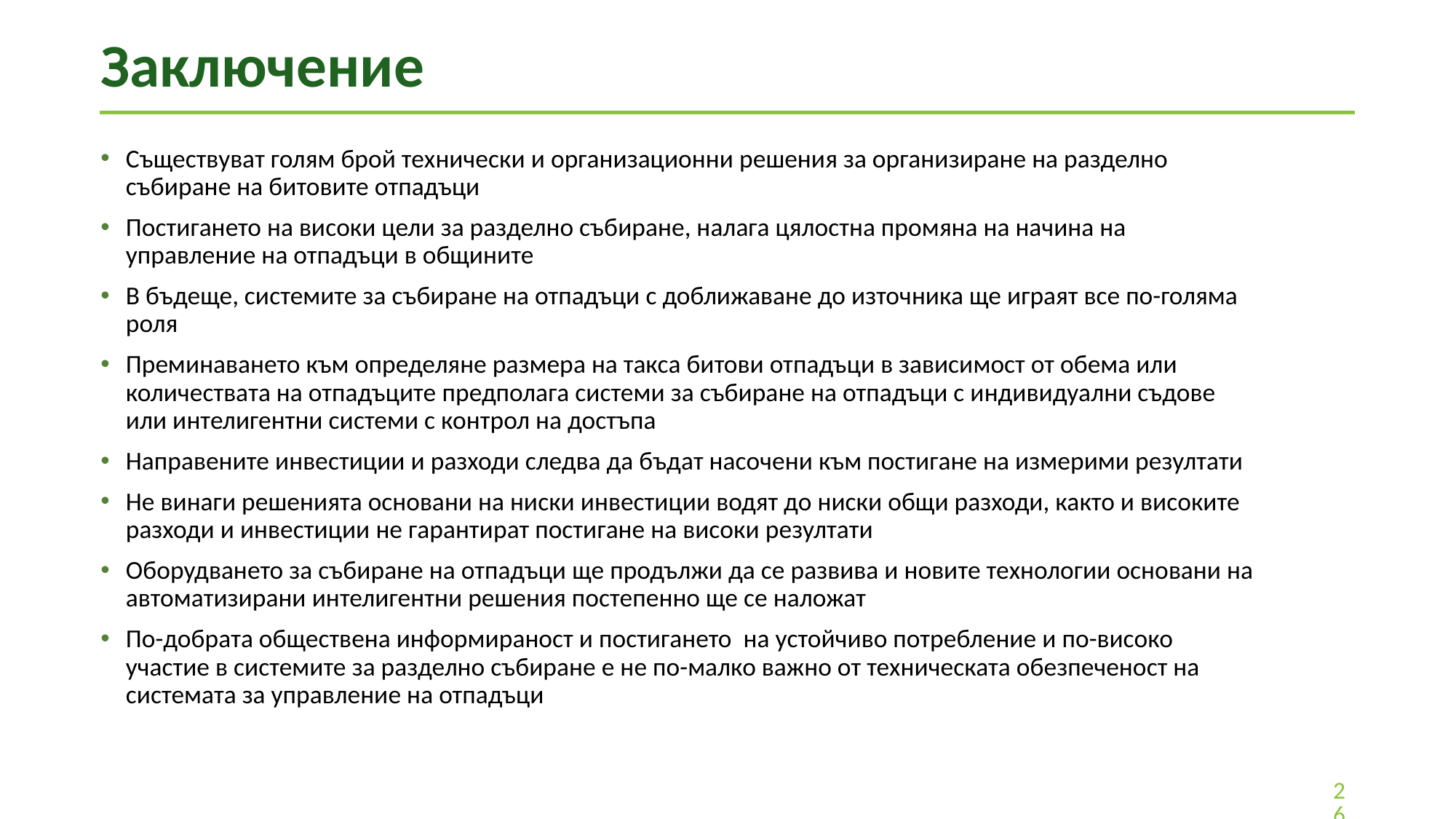

# Заключение
Съществуват голям брой технически и организационни решения за организиране на разделно събиране на битовите отпадъци
Постигането на високи цели за разделно събиране, налага цялостна промяна на начина на управление на отпадъци в общините
В бъдеще, системите за събиране на отпадъци с доближаване до източника ще играят все по-голяма роля
Преминаването към определяне размера на такса битови отпадъци в зависимост от обема или количествата на отпадъците предполага системи за събиране на отпадъци с индивидуални съдове или интелигентни системи с контрол на достъпа
Направените инвестиции и разходи следва да бъдат насочени към постигане на измерими резултати
Не винаги решенията основани на ниски инвестиции водят до ниски общи разходи, както и високите разходи и инвестиции не гарантират постигане на високи резултати
Оборудването за събиране на отпадъци ще продължи да се развива и новите технологии основани на автоматизирани интелигентни решения постепенно ще се наложат
По-добрата обществена информираност и постигането  на устойчиво потребление и по-високо участие в системите за разделно събиране е не по-малко важно от техническата обезпеченост на системата за управление на отпадъци

26